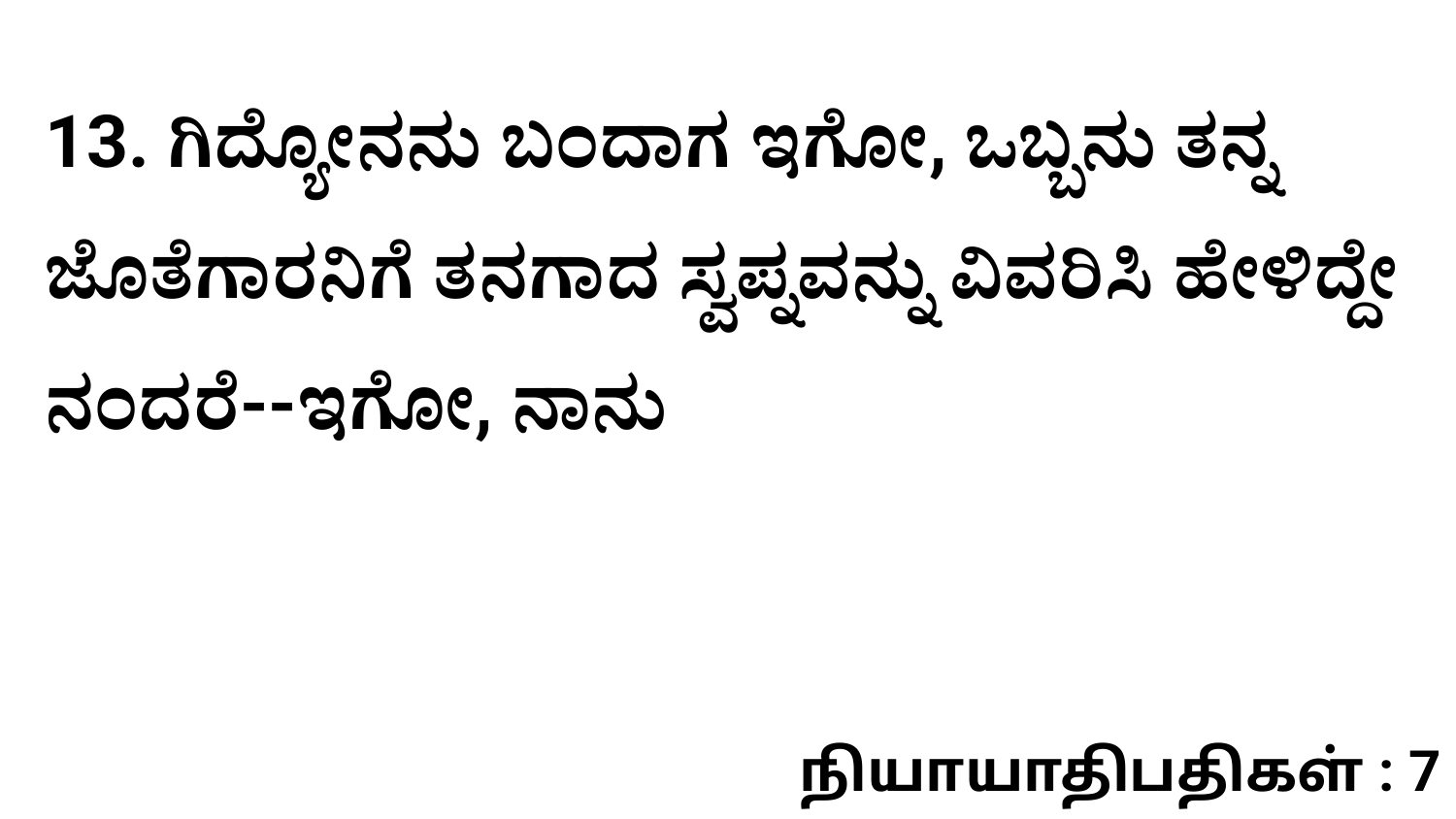

13. ಗಿದ್ಯೋನನು ಬಂದಾಗ ಇಗೋ, ಒಬ್ಬನು ತನ್ನ ಜೊತೆಗಾರನಿಗೆ ತನಗಾದ ಸ್ವಪ್ನವನ್ನು ವಿವರಿಸಿ ಹೇಳಿದ್ದೇ ನಂದರೆ--ಇಗೋ, ನಾನು
நியாயாதிபதிகள் : 7